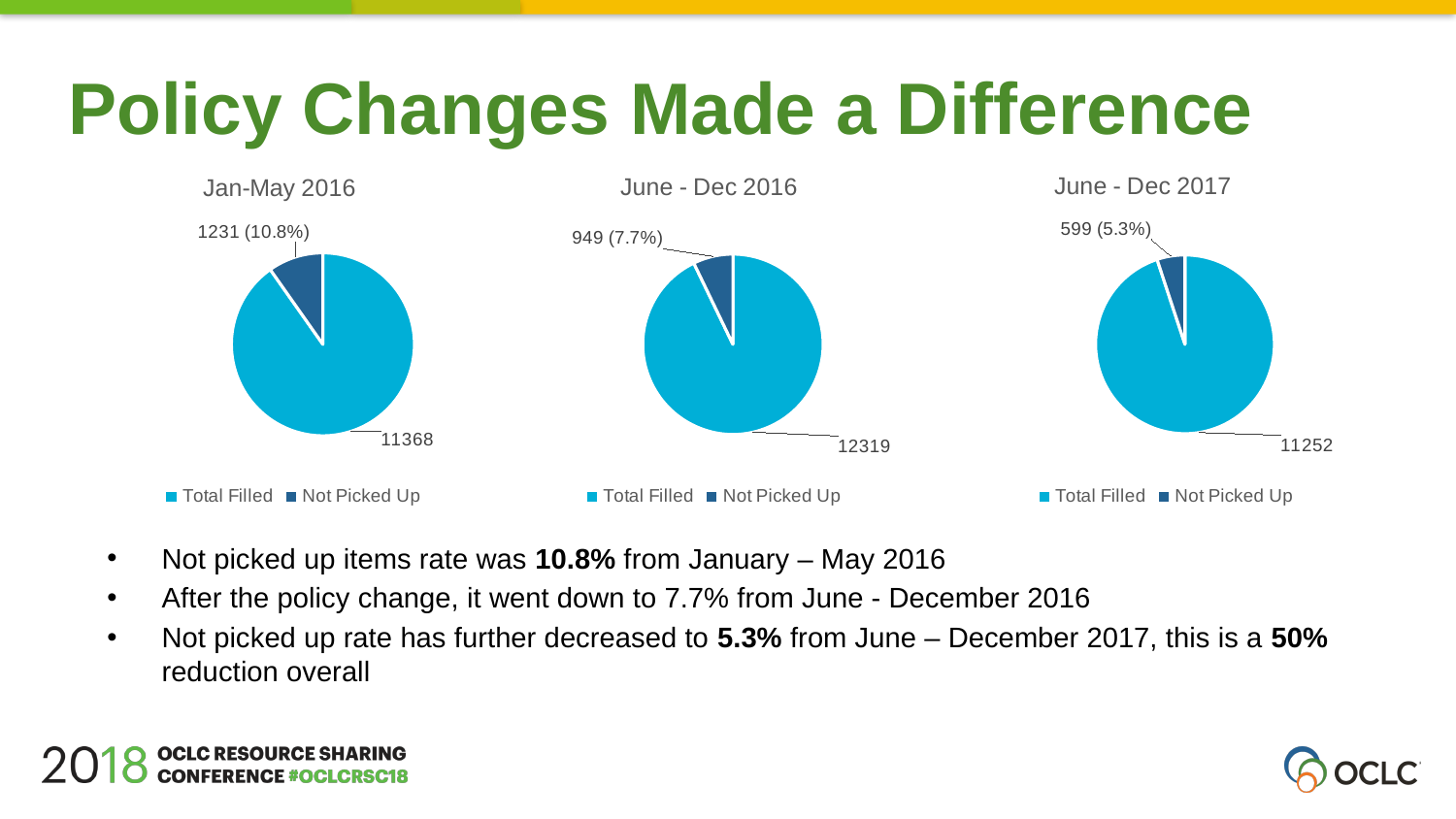

Policy Changes Made a Difference

### Chart: Jan-May 2016

| Category |  |
|---|---|
| Total Filled | 11368.0 |
| Not Picked Up | 1231.0 |

### Chart: June - Dec 2016

| Category |  |
|---|---|
| Total Filled | 12319.0 |
| Not Picked Up | 949.0 |

### Chart: June - Dec 2017

| Category |  |
|---|---|
| Total Filled | 11252.0 |
| Not Picked Up | 599.0 |
Not picked up items rate was 10.8% from January – May 2016
After the policy change, it went down to 7.7% from June - December 2016
Not picked up rate has further decreased to 5.3% from June – December 2017, this is a 50% reduction overall